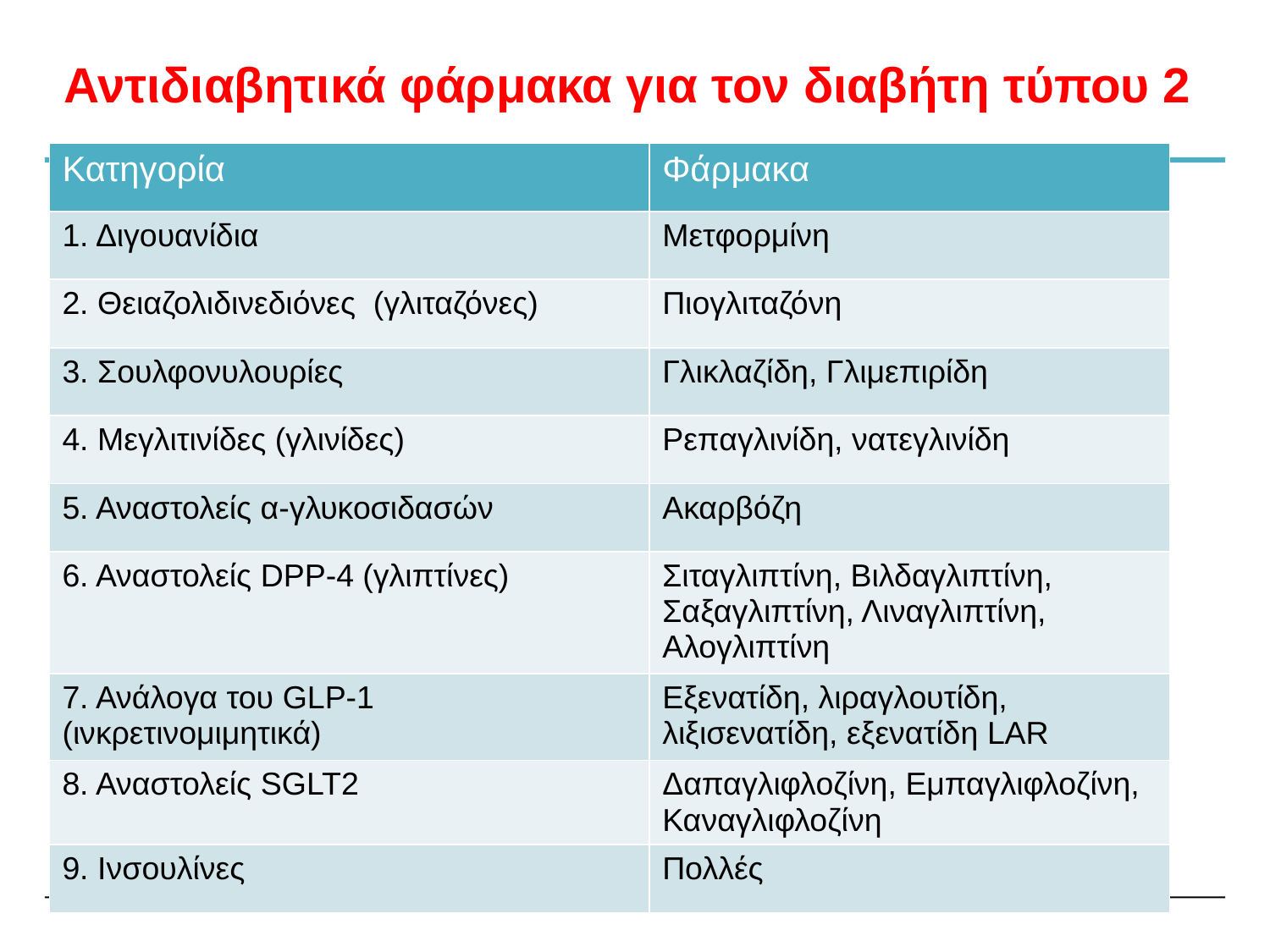

# Αντιδιαβητικά φάρμακα για τον διαβήτη τύπου 2
| Κατηγορία | Φάρμακα |
| --- | --- |
| 1. Διγουανίδια | Μετφορμίνη |
| 2. Θειαζολιδινεδιόνες (γλιταζόνες) | Πιογλιταζόνη |
| 3. Σουλφονυλουρίες | Γλικλαζίδη, Γλιμεπιρίδη |
| 4. Μεγλιτινίδες (γλινίδες) | Ρεπαγλινίδη, νατεγλινίδη |
| 5. Αναστολείς α-γλυκοσιδασών | Ακαρβόζη |
| 6. Αναστολείς DPP-4 (γλιπτίνες) | Σιταγλιπτίνη, Βιλδαγλιπτίνη, Σαξαγλιπτίνη, Λιναγλιπτίνη, Αλογλιπτίνη |
| 7. Ανάλογα του GLP-1 (ινκρετινομιμητικά) | Εξενατίδη, λιραγλουτίδη, λιξισενατίδη, εξενατίδη LAR |
| 8. Αναστολείς SGLT2 | Δαπαγλιφλοζίνη, Εμπαγλιφλοζίνη, Καναγλιφλοζίνη |
| 9. Ινσουλίνες | Πολλές |